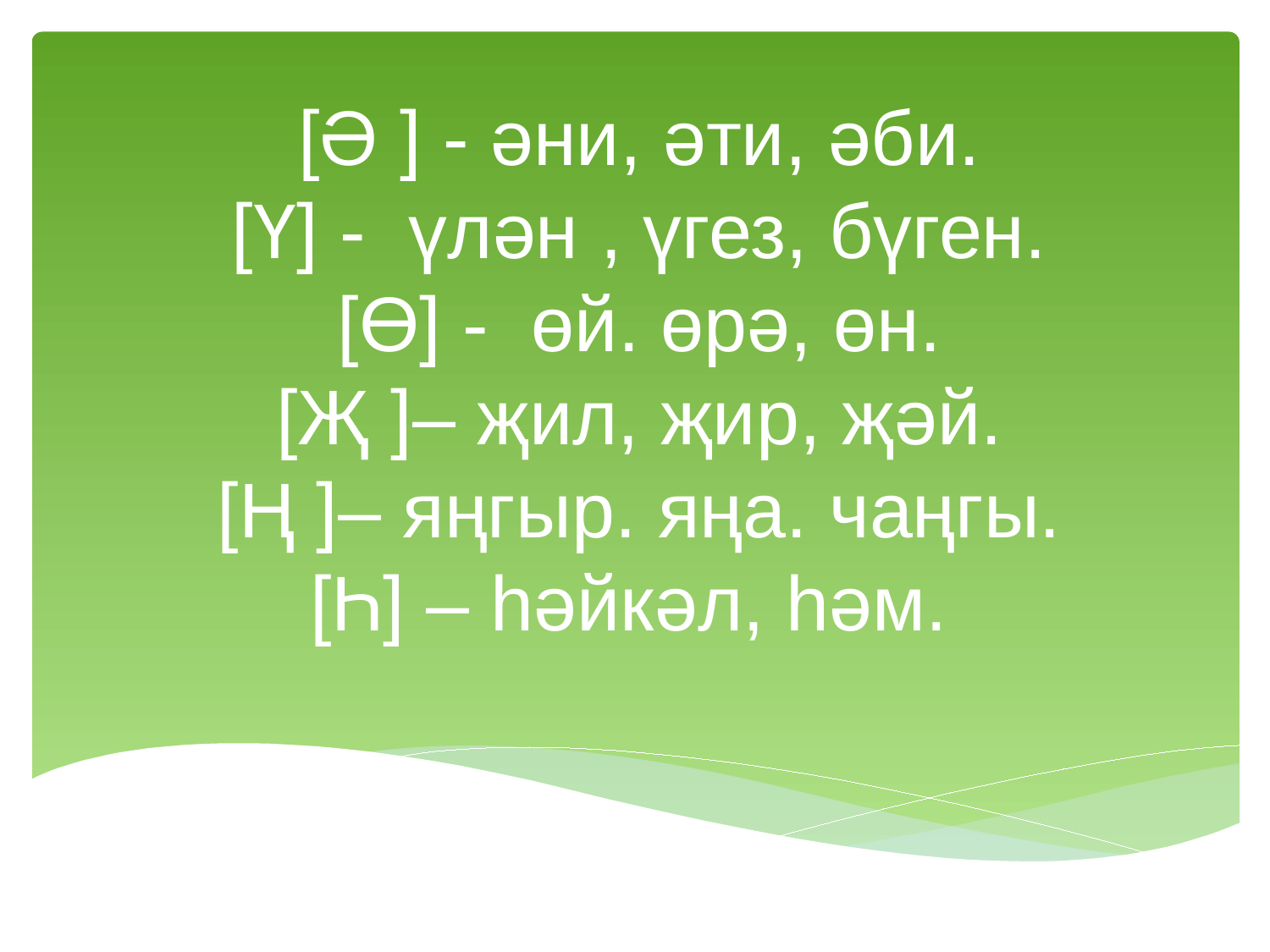

# [Ә ] - әни, әти, әби. [Ү] -  үлән , үгез, бүген. [Ө] -  өй. өрә, өн. [Җ ]– җил, җир, җәй. [Ң ]– яңгыр. яңа. чаңгы. [Һ] – һәйкәл, һәм.